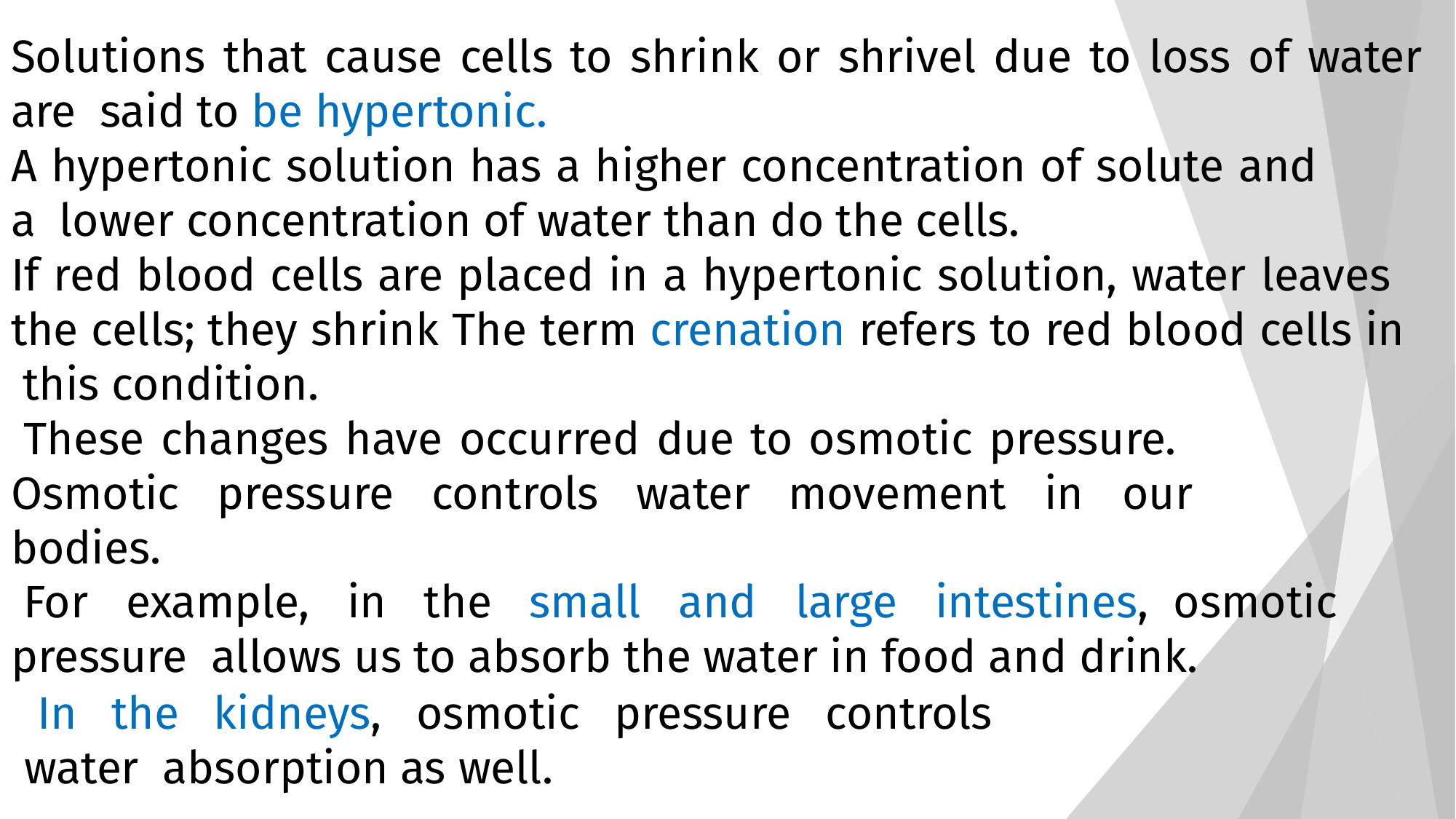

Solutions that cause cells to shrink or shrivel due to loss of water are  said to be hypertonic.
A hypertonic solution has a higher concentration of solute and a  lower concentration of water than do the cells.
If red blood cells are placed in a hypertonic solution, water leaves  the cells; they shrink The term crenation refers to red blood cells in  this condition.
These changes have occurred due to osmotic pressure.  Osmotic pressure controls water movement in our bodies.
For example, in the small and large intestines,	osmotic pressure  allows us to absorb the water in food and drink.
In the kidneys, osmotic pressure controls water  absorption as well.